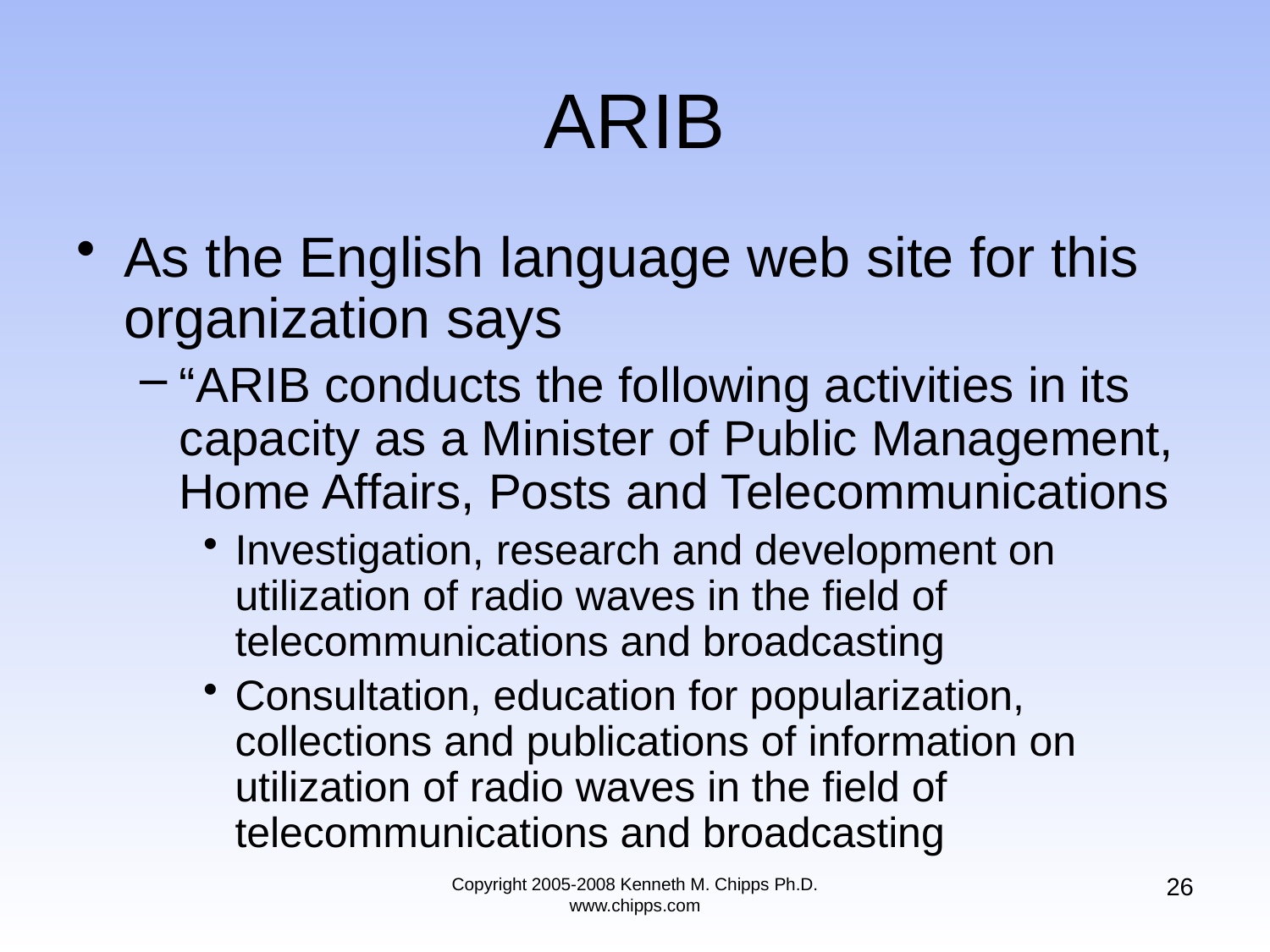

# ARIB
As the English language web site for this organization says
“ARIB conducts the following activities in its capacity as a Minister of Public Management, Home Affairs, Posts and Telecommunications
Investigation, research and development on utilization of radio waves in the field of telecommunications and broadcasting
Consultation, education for popularization, collections and publications of information on utilization of radio waves in the field of telecommunications and broadcasting
26
Copyright 2005-2008 Kenneth M. Chipps Ph.D. www.chipps.com